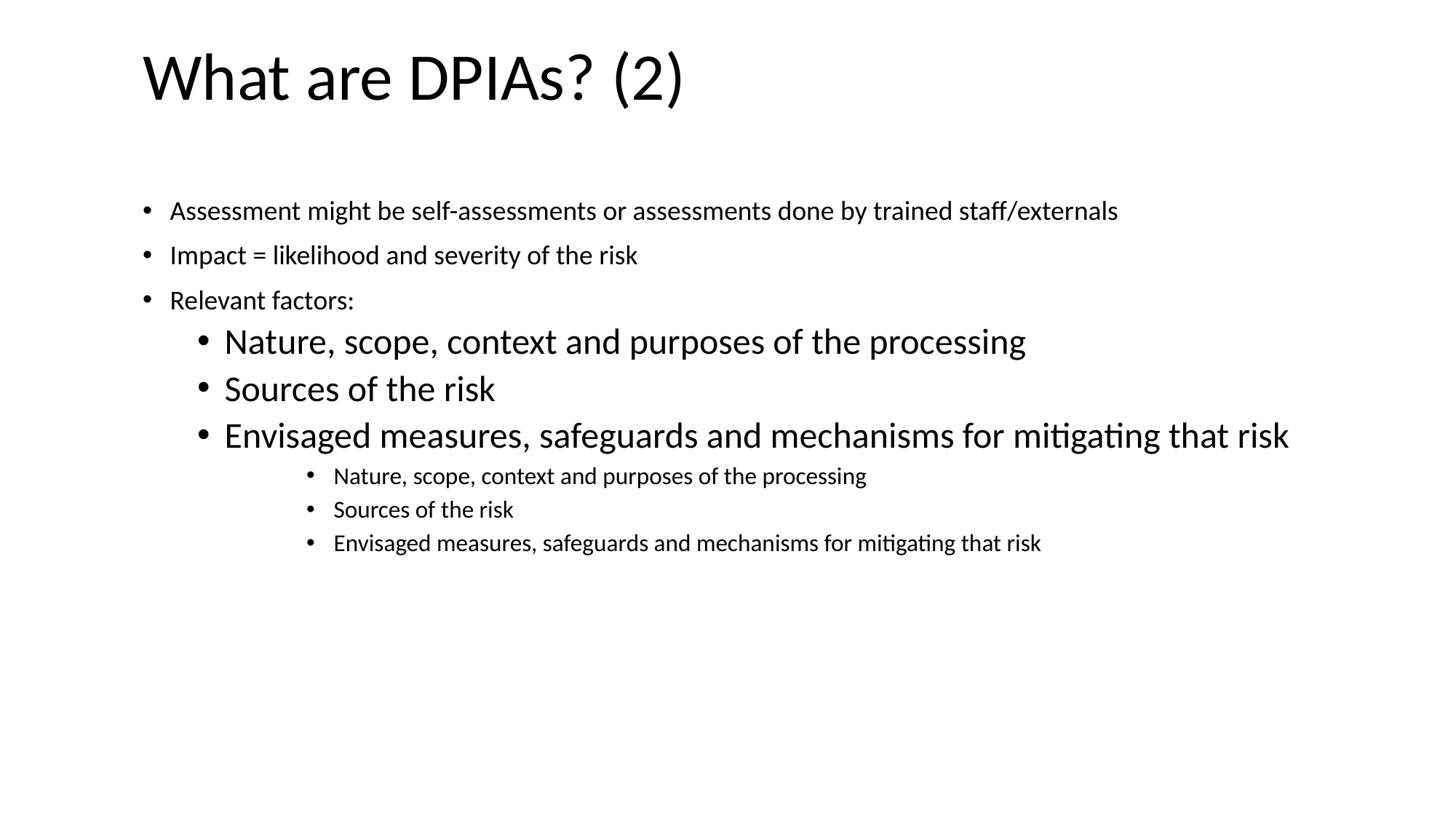

# What are DPIAs? (2)
Assessment might be self-assessments or assessments done by trained staff/externals
Impact = likelihood and severity of the risk
Relevant factors:
Nature, scope, context and purposes of the processing
Sources of the risk
Envisaged measures, safeguards and mechanisms for mitigating that risk
Nature, scope, context and purposes of the processing
Sources of the risk
Envisaged measures, safeguards and mechanisms for mitigating that risk